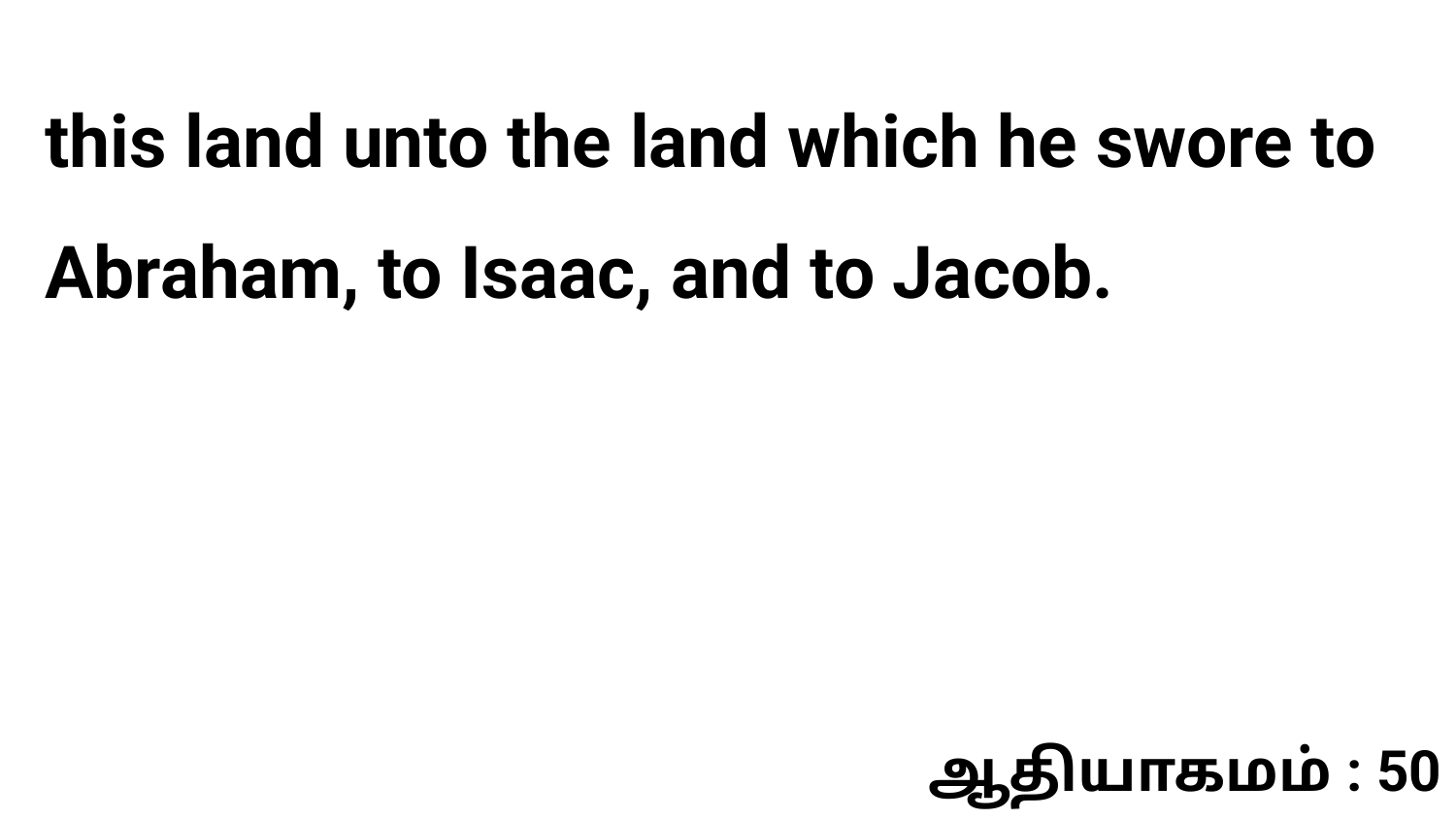

this land unto the land which he swore to Abraham, to Isaac, and to Jacob.
ஆதியாகமம் : 50